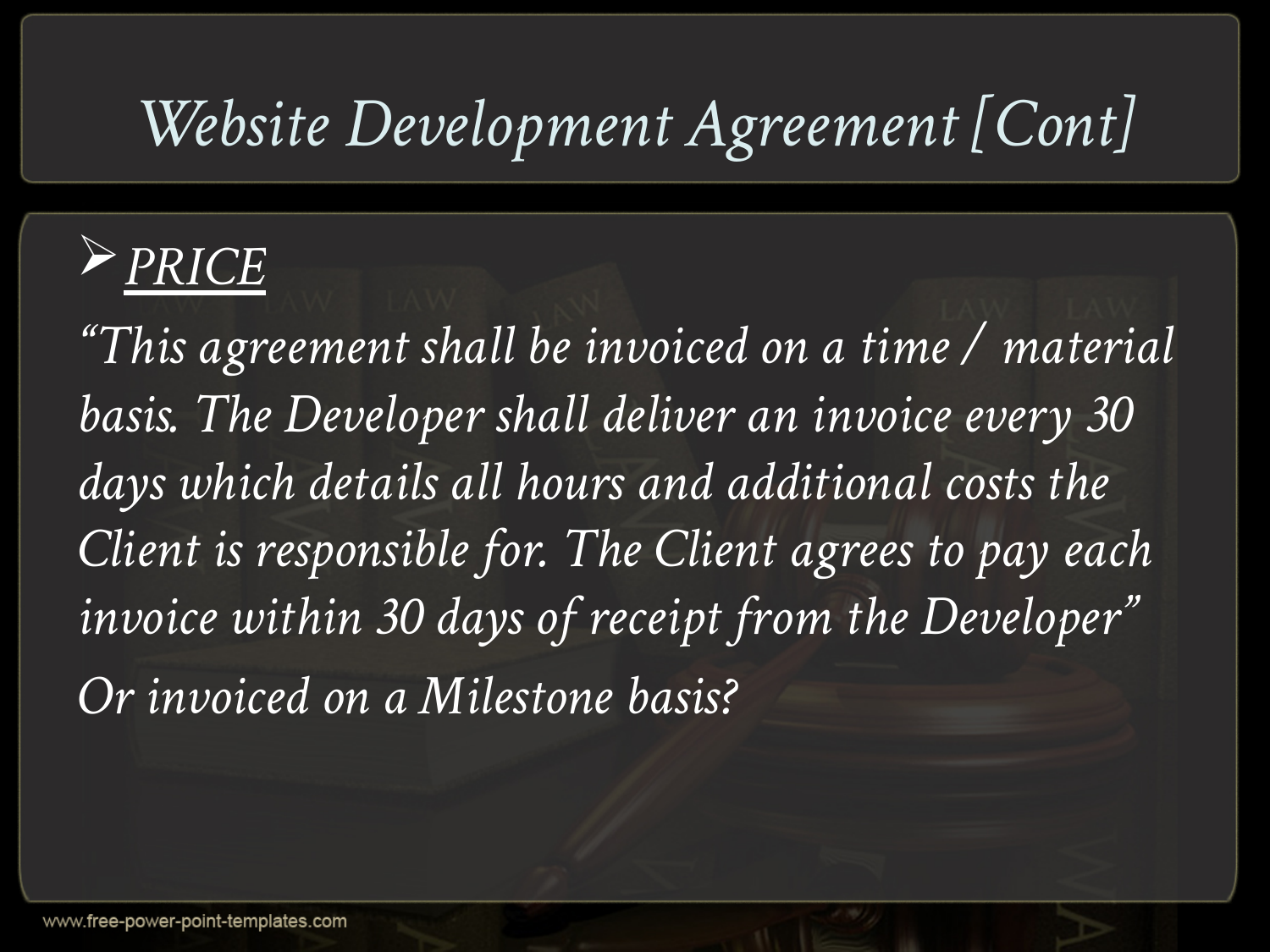

# Website Development Agreement [Cont]
PRICE
“This agreement shall be invoiced on a time / material basis. The Developer shall deliver an invoice every 30 days which details all hours and additional costs the Client is responsible for. The Client agrees to pay each invoice within 30 days of receipt from the Developer”
Or invoiced on a Milestone basis?